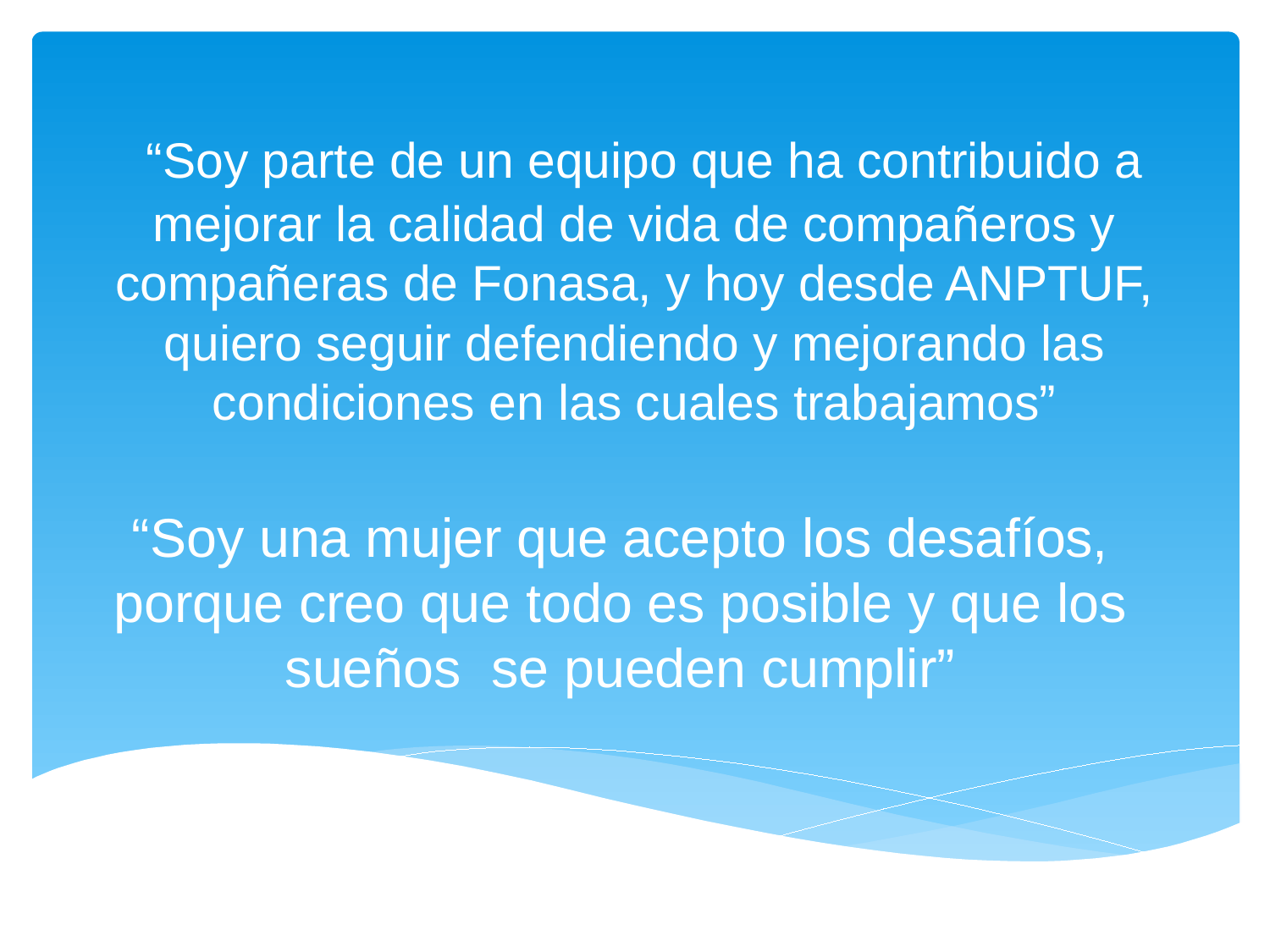

# “Soy parte de un equipo que ha contribuido a mejorar la calidad de vida de compañeros y compañeras de Fonasa, y hoy desde ANPTUF, quiero seguir defendiendo y mejorando las condiciones en las cuales trabajamos”
“Soy una mujer que acepto los desafíos, porque creo que todo es posible y que los sueños  se pueden cumplir”